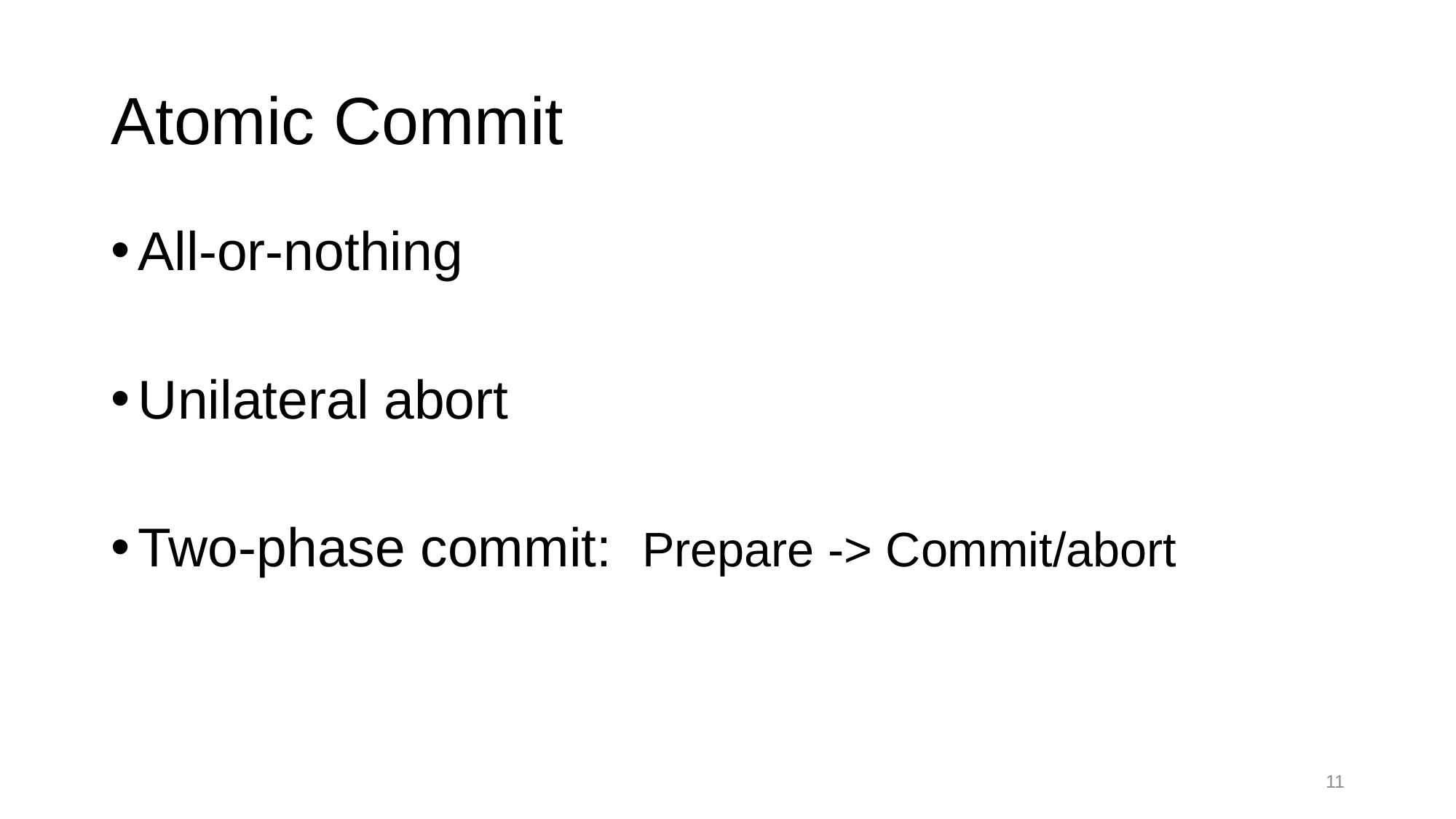

# Atomic Commit
All-or-nothing

Unilateral abort

Two-phase commit:  Prepare -> Commit/abort
11